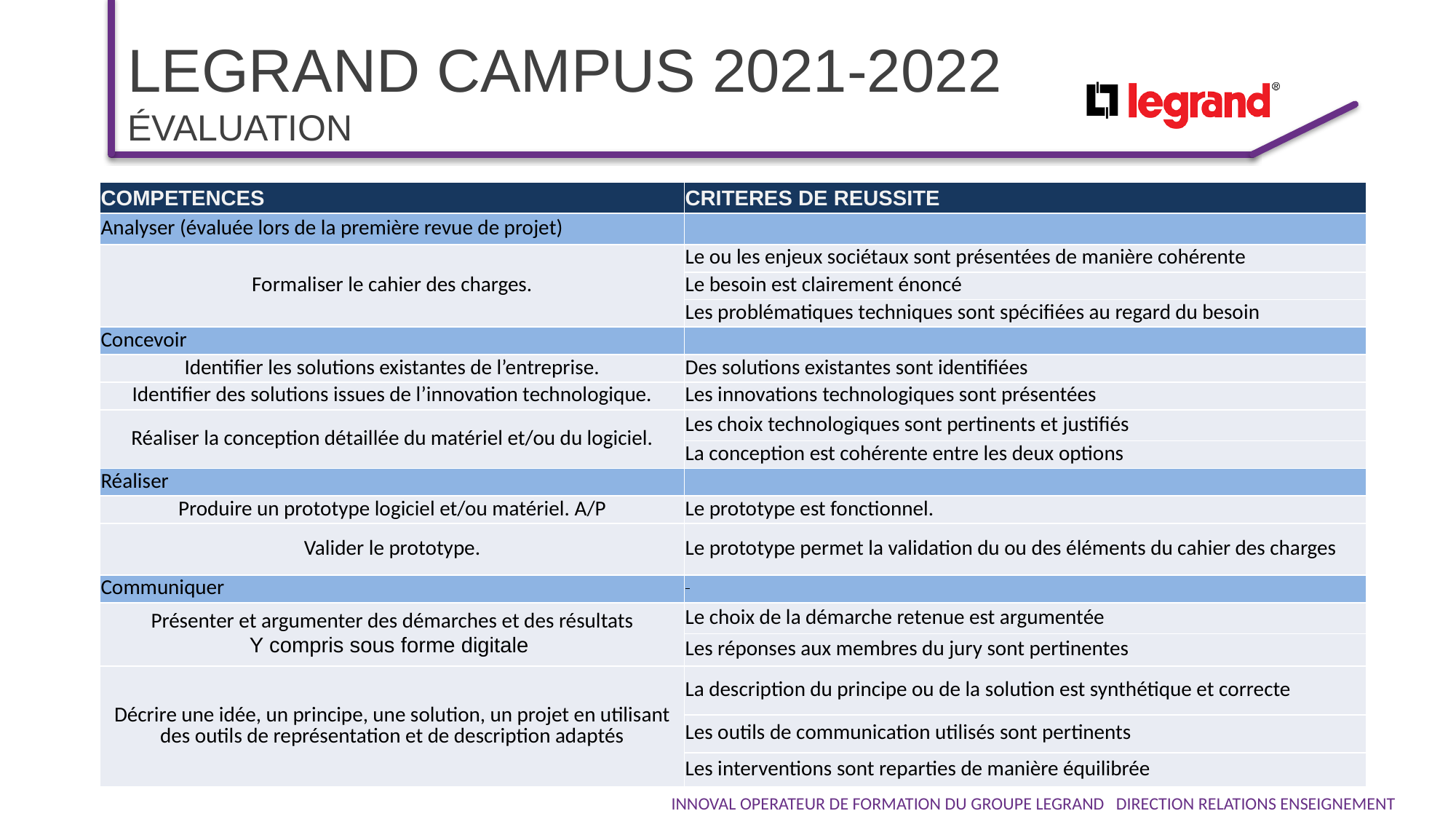

# Legrand campus 2021-2022 ÉVALUATION
| COMPETENCES | CRITERES DE REUSSITE |
| --- | --- |
| Analyser (évaluée lors de la première revue de projet) |  |
| Formaliser le cahier des charges. | Le ou les enjeux sociétaux sont présentées de manière cohérente |
|  | Le besoin est clairement énoncé |
|  | Les problématiques techniques sont spécifiées au regard du besoin |
| Concevoir |  |
| Identifier les solutions existantes de l’entreprise. | Des solutions existantes sont identifiées |
| Identifier des solutions issues de l’innovation technologique. | Les innovations technologiques sont présentées |
| Réaliser la conception détaillée du matériel et/ou du logiciel. | Les choix technologiques sont pertinents et justifiés |
|  | La conception est cohérente entre les deux options |
| Réaliser |  |
| Produire un prototype logiciel et/ou matériel. A/P | Le prototype est fonctionnel. |
| Valider le prototype. | Le prototype permet la validation du ou des éléments du cahier des charges |
| Communiquer |  |
| Présenter et argumenter des démarches et des résultats Y compris sous forme digitale | Le choix de la démarche retenue est argumentée |
|  | Les réponses aux membres du jury sont pertinentes |
| Décrire une idée, un principe, une solution, un projet en utilisant des outils de représentation et de description adaptés | La description du principe ou de la solution est synthétique et correcte |
|  | Les outils de communication utilisés sont pertinents |
|  | Les interventions sont reparties de manière équilibrée |
INNOVAL OPERATEUR DE FORMATION DU GROUPE LEGRAND   DIRECTION RELATIONS ENSEIGNEMENT